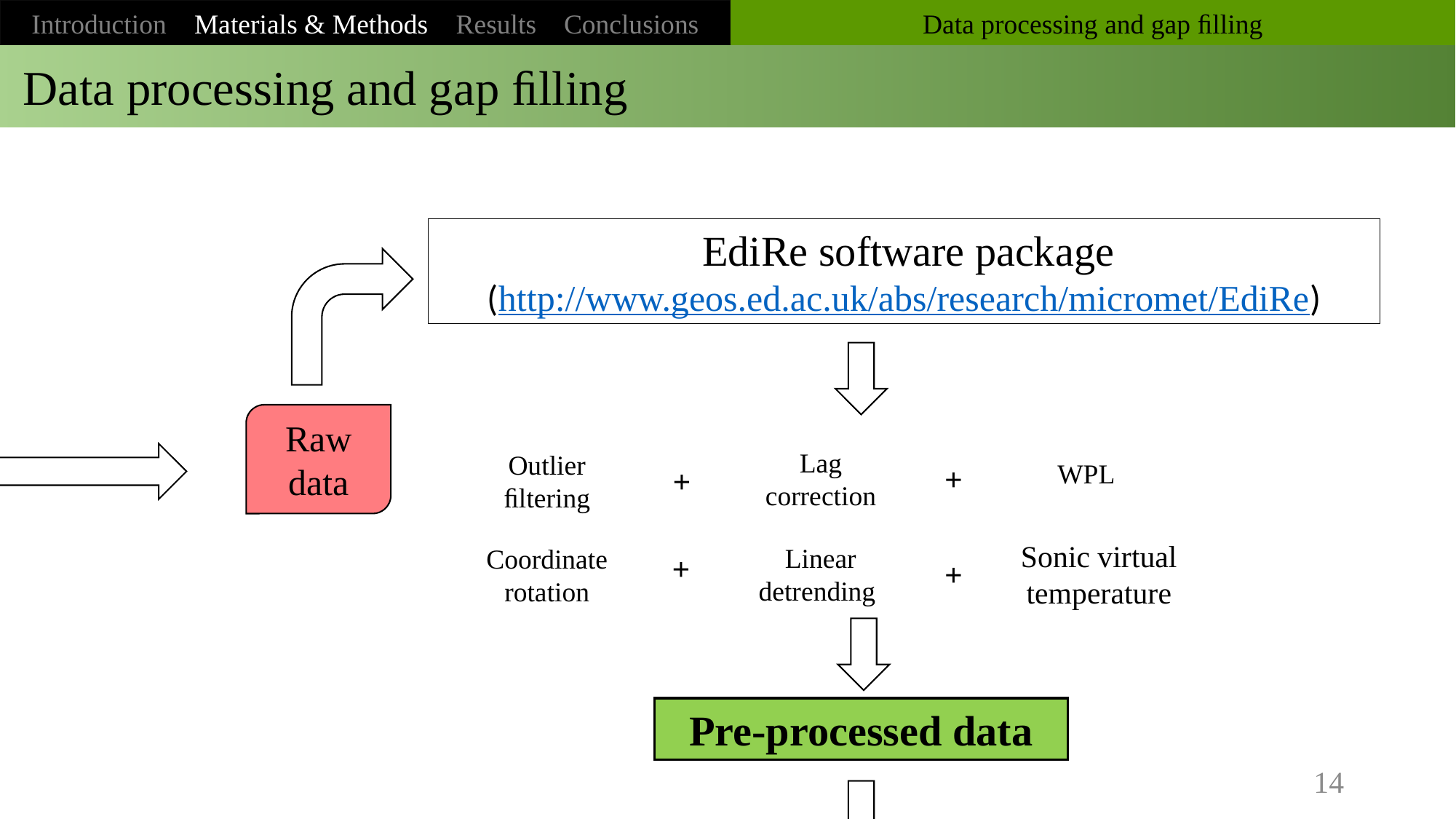

Introduction    Materials & Methods    Results    Conclusions
Data processing and gap ﬁlling
 Data processing and gap ﬁlling
 EdiRe software package
(http://www.geos.ed.ac.uk/abs/research/micromet/EdiRe)

Raw data
Lag
correction
Outlier ﬁltering

WPL
+
+
Sonic virtual temperature
 Linear detrending
Coordinate rotation
+
+

Pre-processed data
14